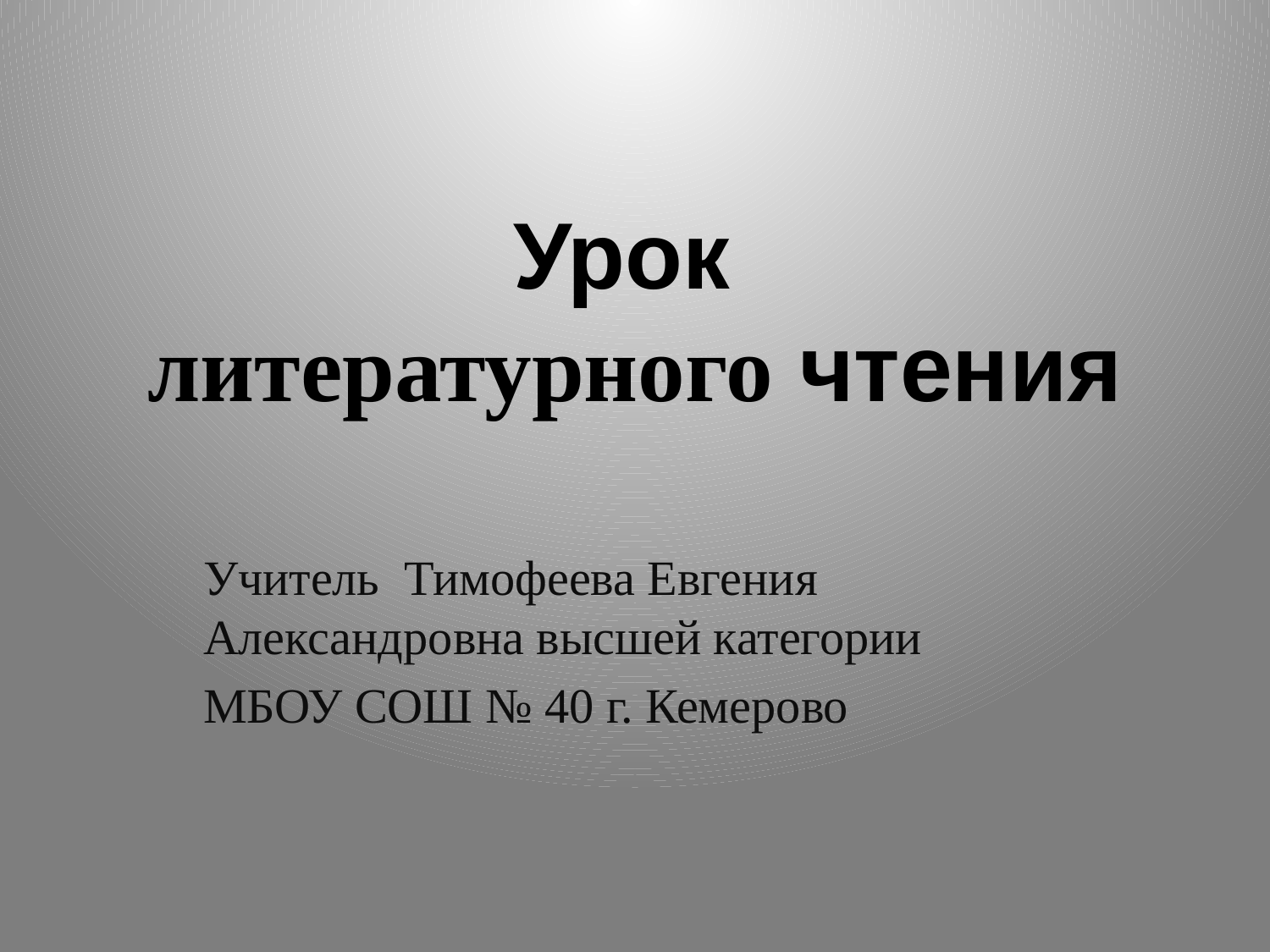

# Урок литературного чтения
Учитель  Тимофеева Евгения Александровна высшей категории
МБОУ СОШ № 40 г. Кемерово